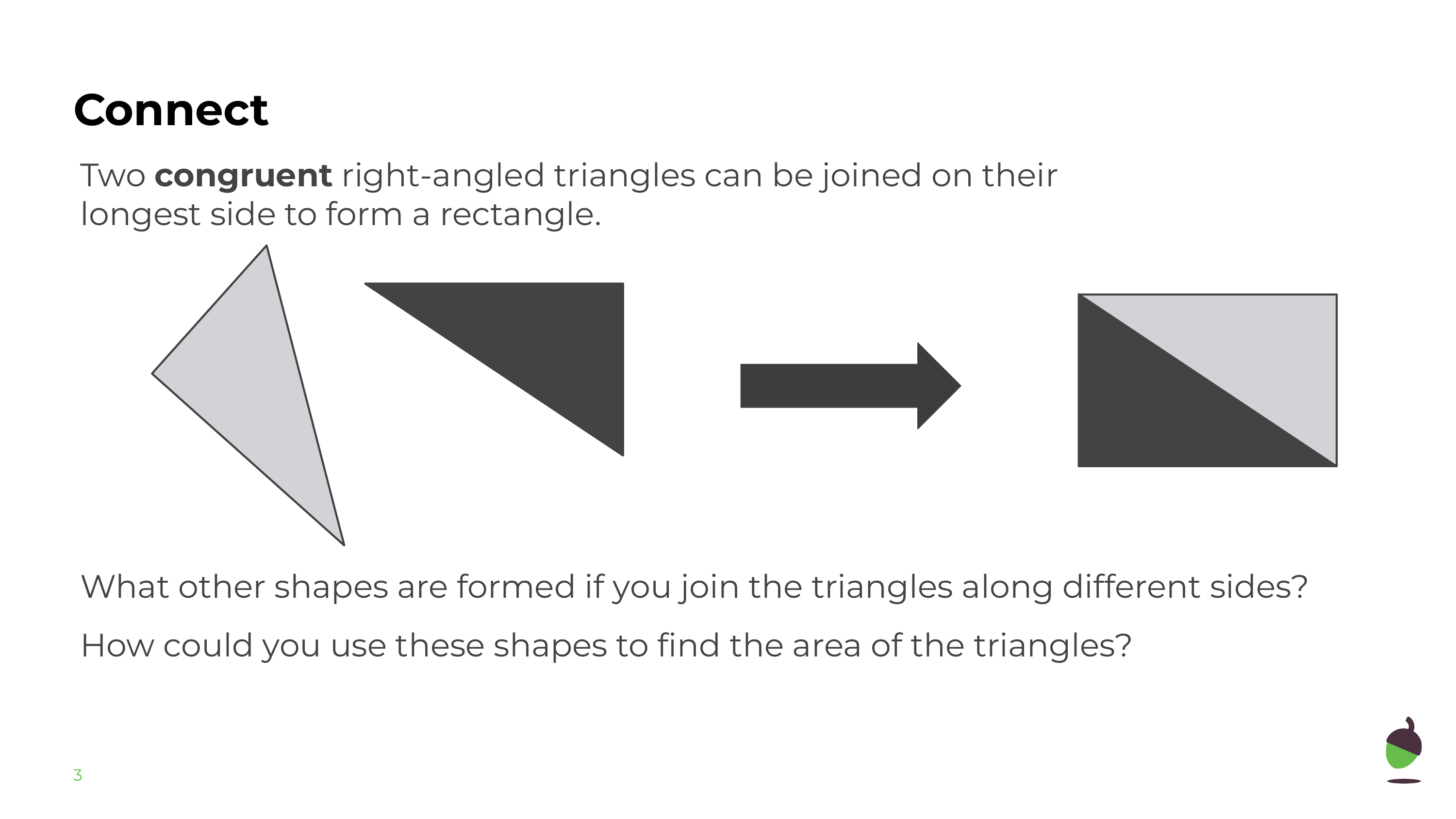

Two congruent right-angled triangles can be joined on their longest side to form a rectangle.

What other shapes are formed if you join the triangles along different sides?
How could you use these shapes to find the area of the triangles?